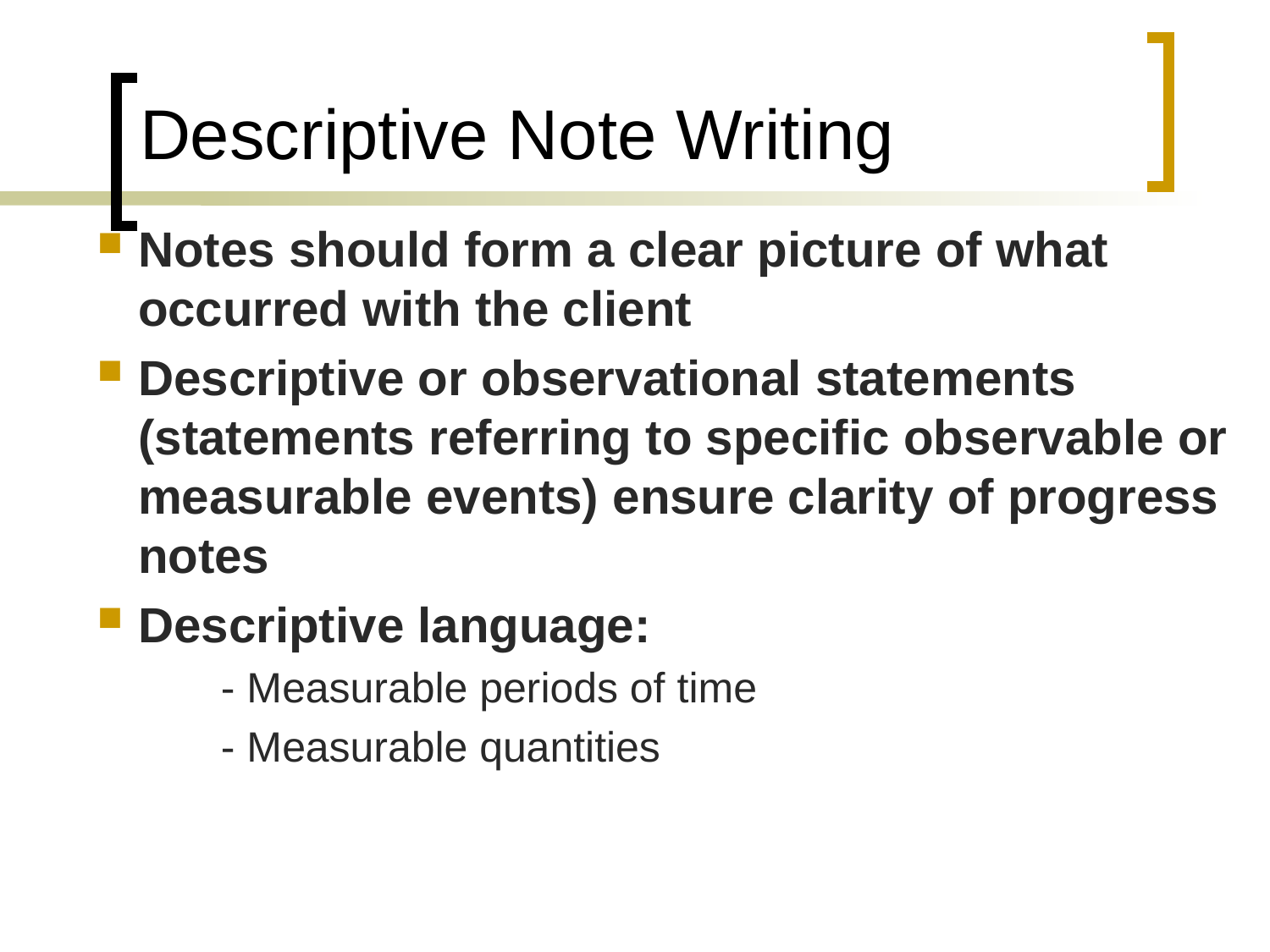

# Descriptive Note Writing
Notes should form a clear picture of what occurred with the client
Descriptive or observational statements (statements referring to specific observable or measurable events) ensure clarity of progress notes
Descriptive language:
	- Measurable periods of time
	- Measurable quantities